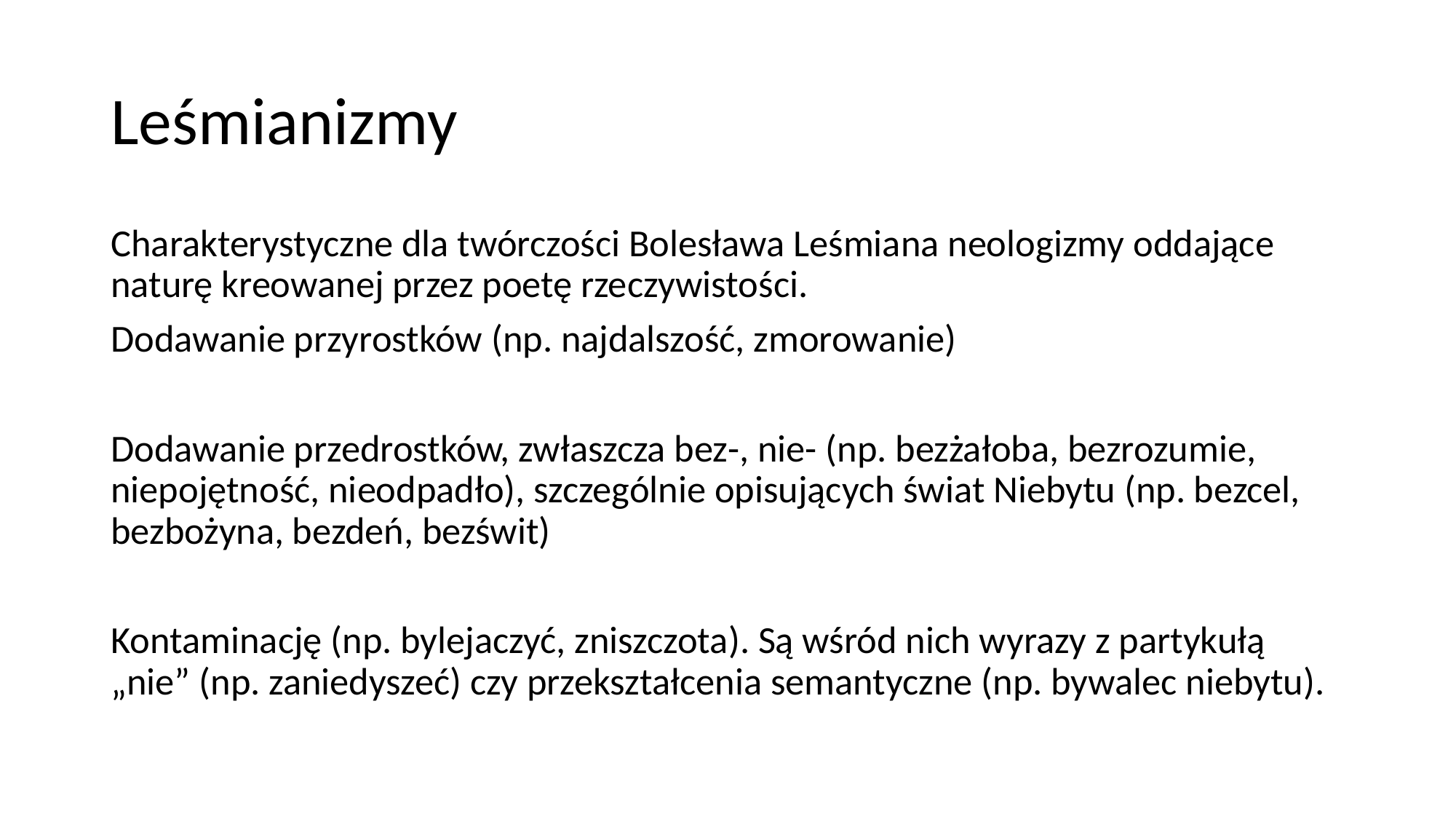

# Leśmianizmy
Charakterystyczne dla twórczości Bolesława Leśmiana neologizmy oddające naturę kreowanej przez poetę rzeczywistości.
Dodawanie przyrostków (np. najdalszość, zmorowanie)

Dodawanie przedrostków, zwłaszcza bez-, nie- (np. bezżałoba, bezrozumie, niepojętność, nieodpadło), szczególnie opisujących świat Niebytu (np. bezcel, bezbożyna, bezdeń, bezświt)

Kontaminację (np. bylejaczyć, zniszczota). Są wśród nich wyrazy z partykułą „nie” (np. zaniedyszeć) czy przekształcenia semantyczne (np. bywalec niebytu).